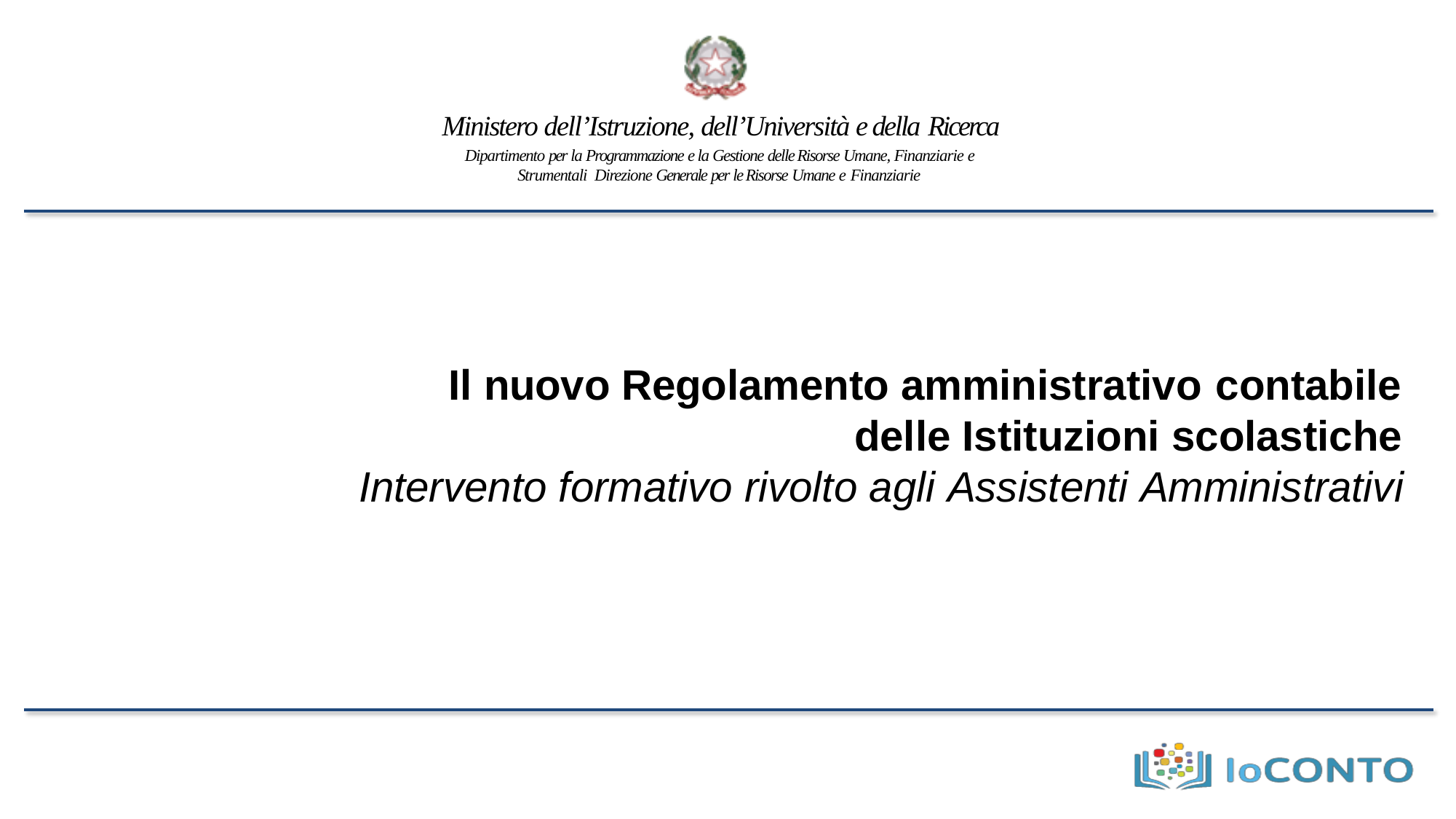

# Ministero dell’Istruzione, dell’Università e della Ricerca
Dipartimento per la Programmazione e la Gestione delle Risorse Umane, Finanziarie e Strumentali  Direzione Generale per le Risorse Umane e Finanziarie

Il nuovo Regolamento amministrativo contabile
delle Istituzioni scolastiche
Intervento formativo rivolto agli Assistenti Amministrativi